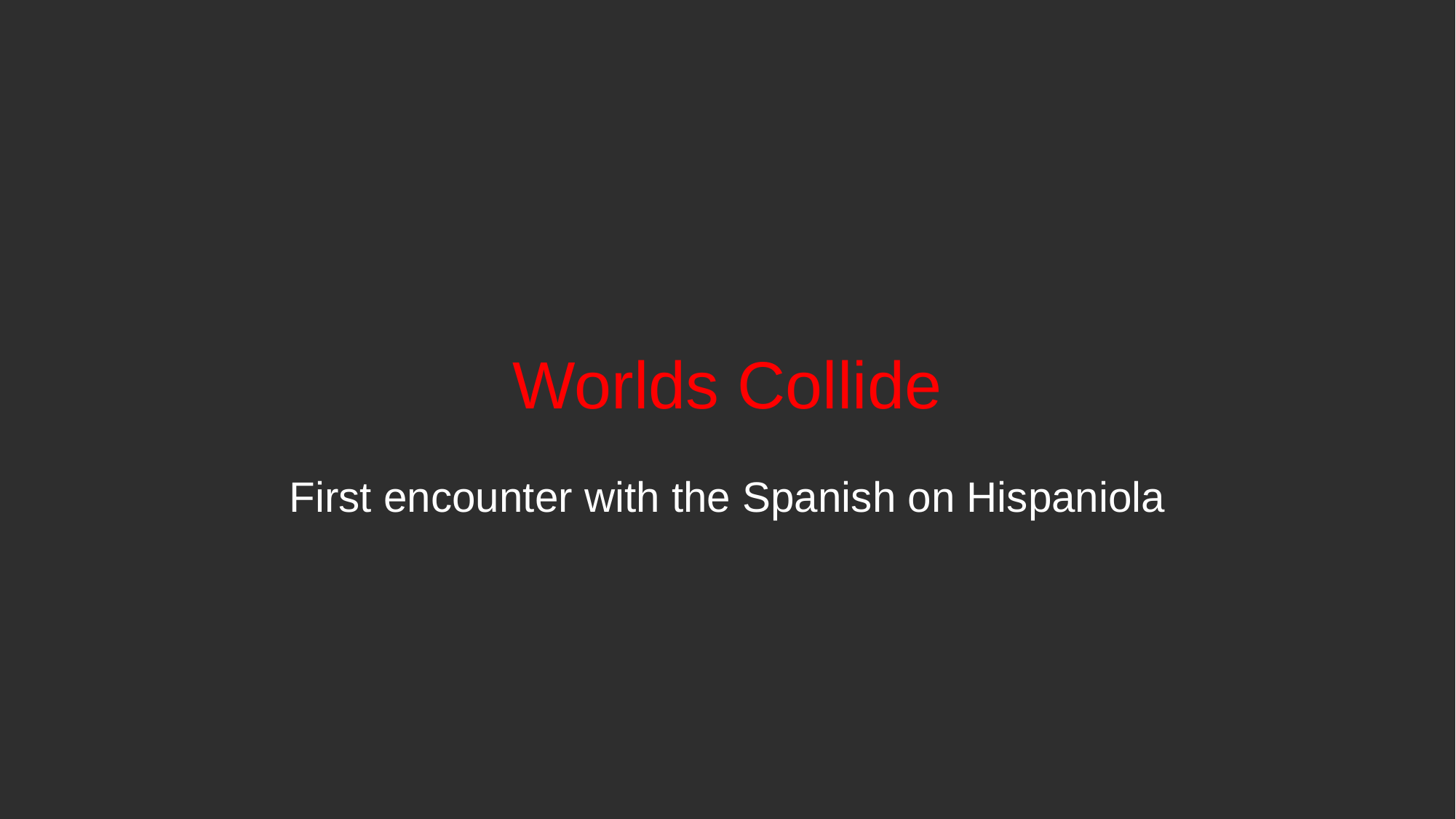

# Worlds Collide
First encounter with the Spanish on Hispaniola